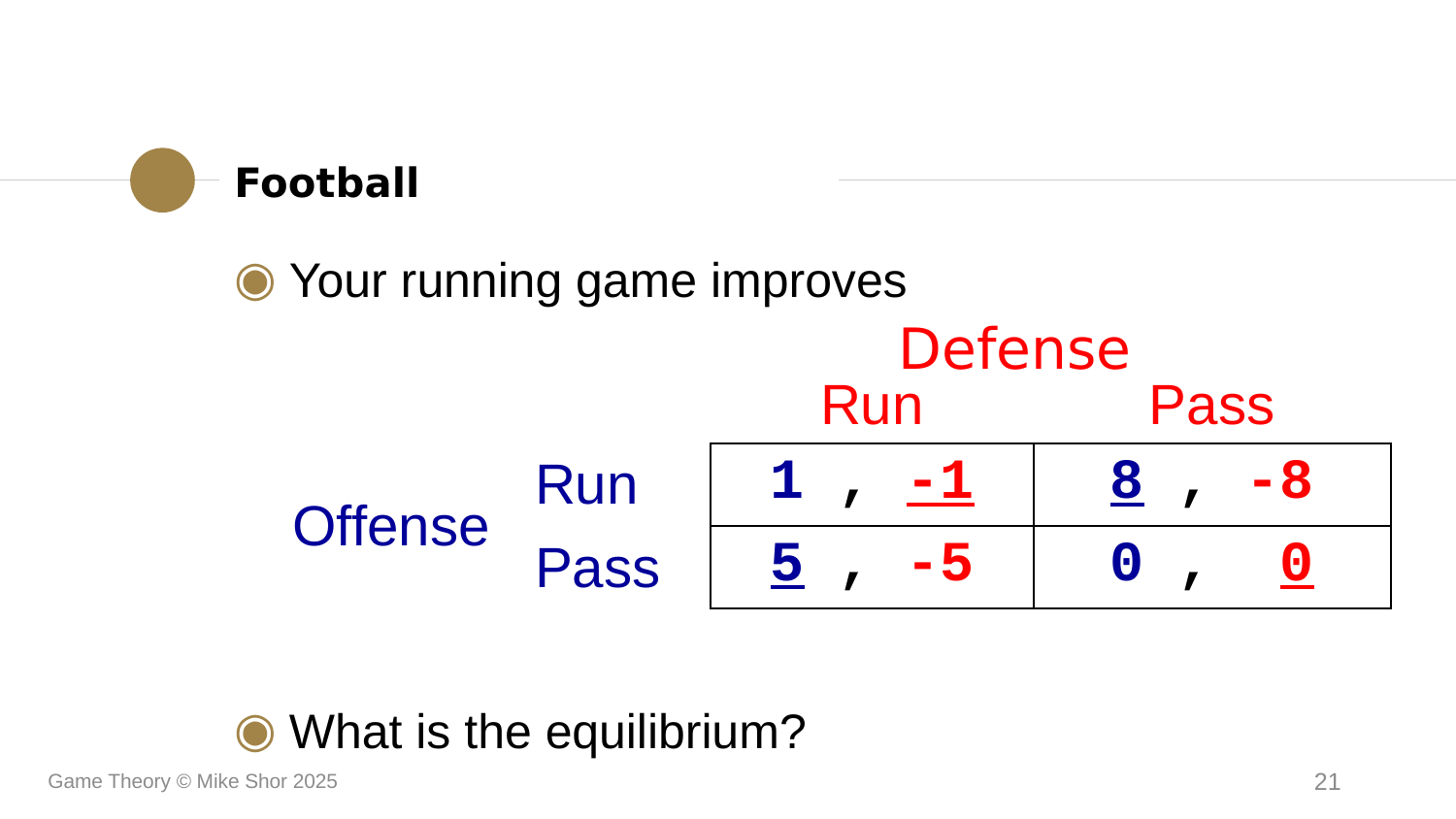

Football
Your running game improves

What is the equilibrium?
Defense
|  |  | Run | Pass |
| --- | --- | --- | --- |
| Offense | Run | 1 , -1 | 8 , -8 |
|  | Pass | 5 , -5 | 0 , 0 |
Game Theory © Mike Shor 2025
21